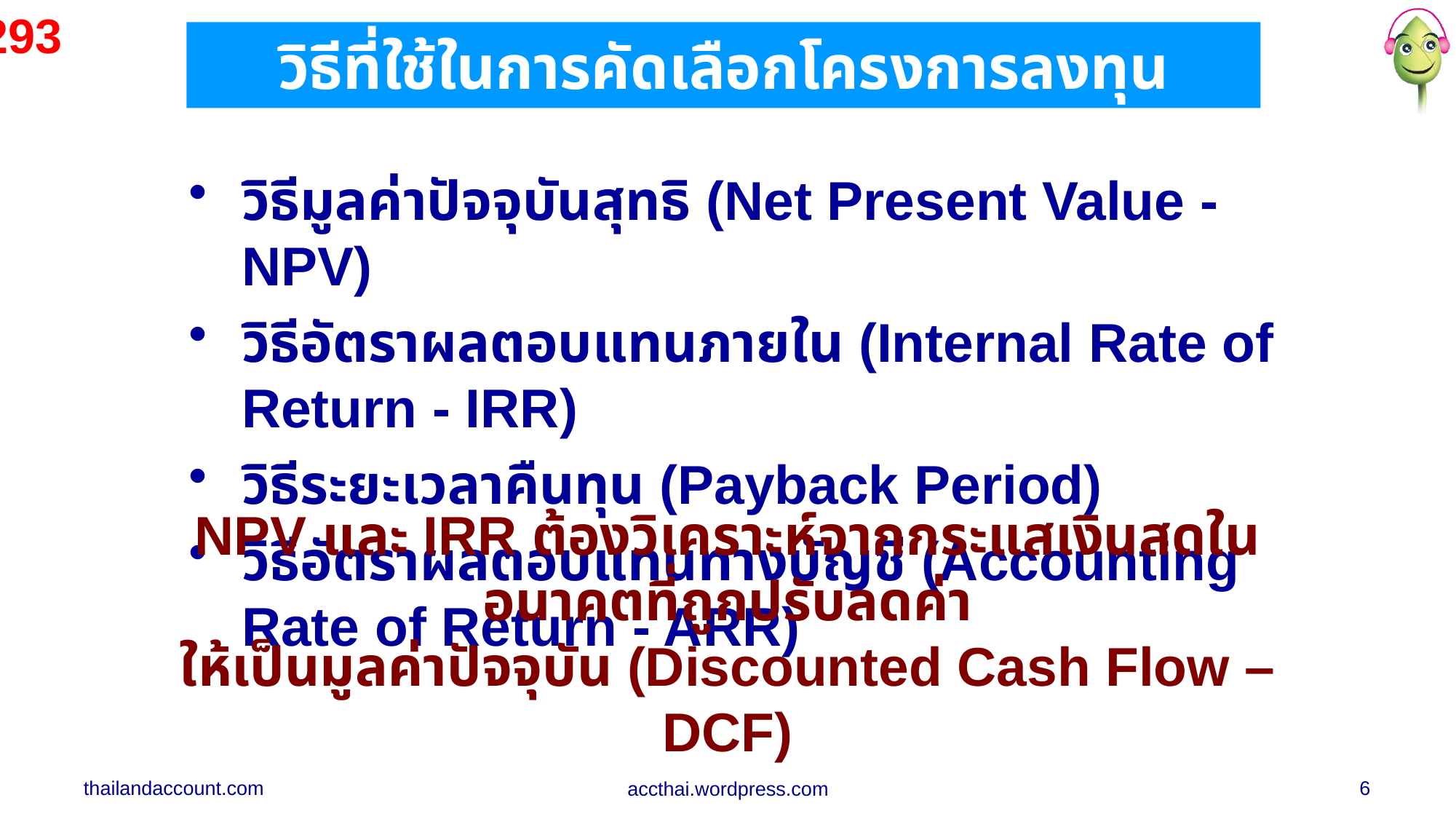

293
วิธีที่ใช้ในการคัดเลือกโครงการลงทุน
วิธีมูลค่าปัจจุบันสุทธิ (Net Present Value - NPV)
วิธีอัตราผลตอบแทนภายใน (Internal Rate of Return - IRR)
วิธีระยะเวลาคืนทุน (Payback Period)
วิธีอัตราผลตอบแทนทางบัญชี (Accounting Rate of Return - ARR)
NPV และ IRR ต้องวิเคราะห์จากกระแสเงินสดในอนาคตที่ถูกปรับลดค่า
ให้เป็นมูลค่าปัจจุบัน (Discounted Cash Flow – DCF)
thailandaccount.com
accthai.wordpress.com